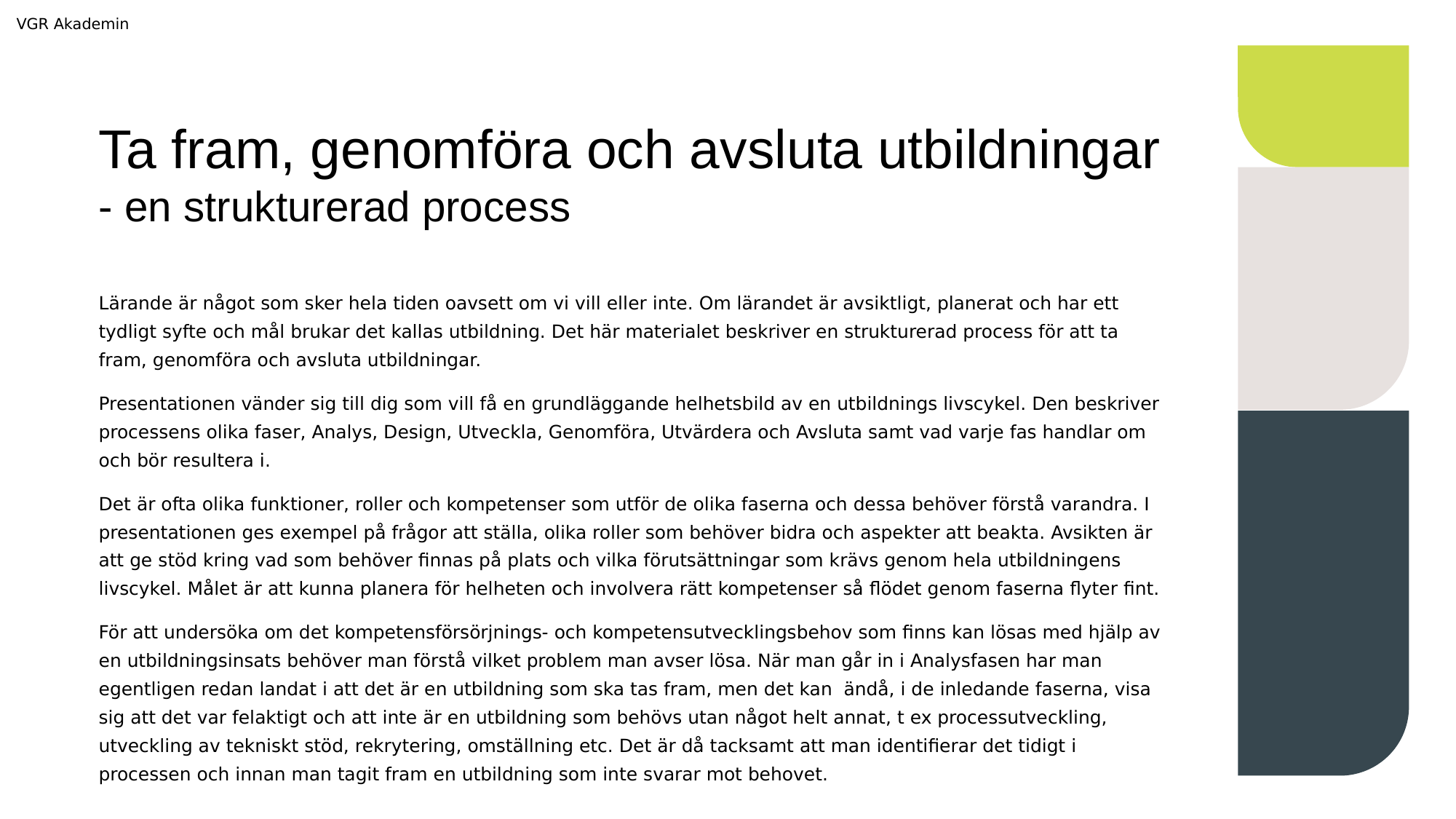

VGR Akademin
Ta fram, genomföra och avsluta utbildningar
- en strukturerad process
Lärande är något som sker hela tiden oavsett om vi vill eller inte. Om lärandet är avsiktligt, planerat och har ett tydligt syfte och mål brukar det kallas utbildning. Det här materialet beskriver en strukturerad process för att ta fram, genomföra och avsluta utbildningar.
Presentationen vänder sig till dig som vill få en grundläggande helhetsbild av en utbildnings livscykel. Den beskriver processens olika faser, Analys, Design, Utveckla, Genomföra, Utvärdera och Avsluta samt vad varje fas handlar om och bör resultera i.
Det är ofta olika funktioner, roller och kompetenser som utför de olika faserna och dessa behöver förstå varandra. I presentationen ges exempel på frågor att ställa, olika roller som behöver bidra och aspekter att beakta. Avsikten är att ge stöd kring vad som behöver finnas på plats och vilka förutsättningar som krävs genom hela utbildningens livscykel. Målet är att kunna planera för helheten och involvera rätt kompetenser så flödet genom faserna flyter fint.
För att undersöka om det kompetensförsörjnings- och kompetensutvecklingsbehov som finns kan lösas med hjälp av en utbildningsinsats behöver man förstå vilket problem man avser lösa. När man går in i Analysfasen har man egentligen redan landat i att det är en utbildning som ska tas fram, men det kan  ändå, i de inledande faserna, visa sig att det var felaktigt och att inte är en utbildning som behövs utan något helt annat, t ex processutveckling, utveckling av tekniskt stöd, rekrytering, omställning etc. Det är då tacksamt att man identifierar det tidigt i processen och innan man tagit fram en utbildning som inte svarar mot behovet.